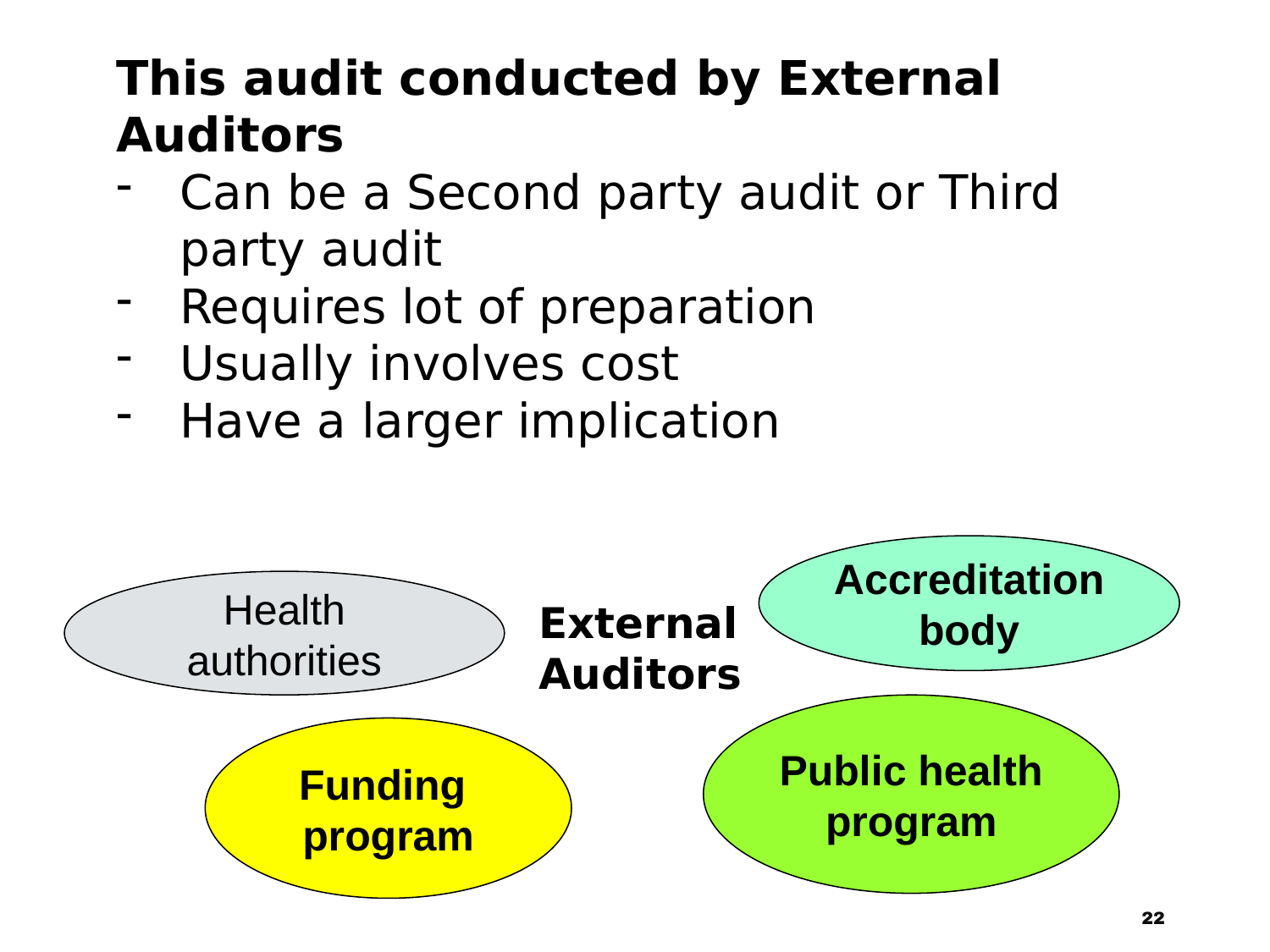

This audit conducted by External Auditors
Can be a Second party audit or Third party audit
Requires lot of preparation
Usually involves cost
Have a larger implication
Accreditation body
Health authorities
External Auditors

Public health program
Funding
program
22